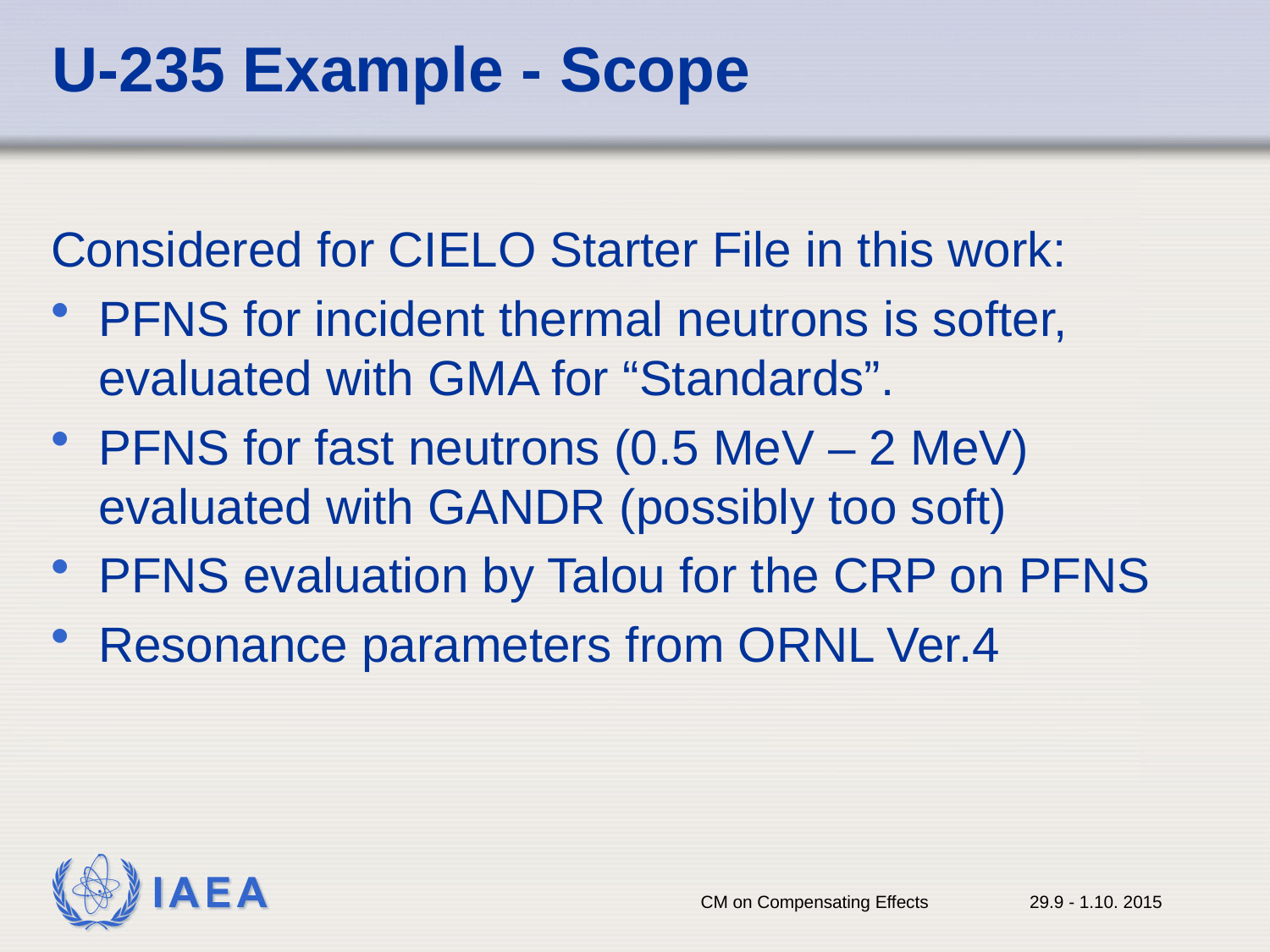

# U-235 Example - Scope
Considered for CIELO Starter File in this work:
PFNS for incident thermal neutrons is softer, evaluated with GMA for “Standards”.
PFNS for fast neutrons (0.5 MeV – 2 MeV) evaluated with GANDR (possibly too soft)
PFNS evaluation by Talou for the CRP on PFNS
Resonance parameters from ORNL Ver.4
CM on Compensating Effects
29.9 - 1.10. 2015